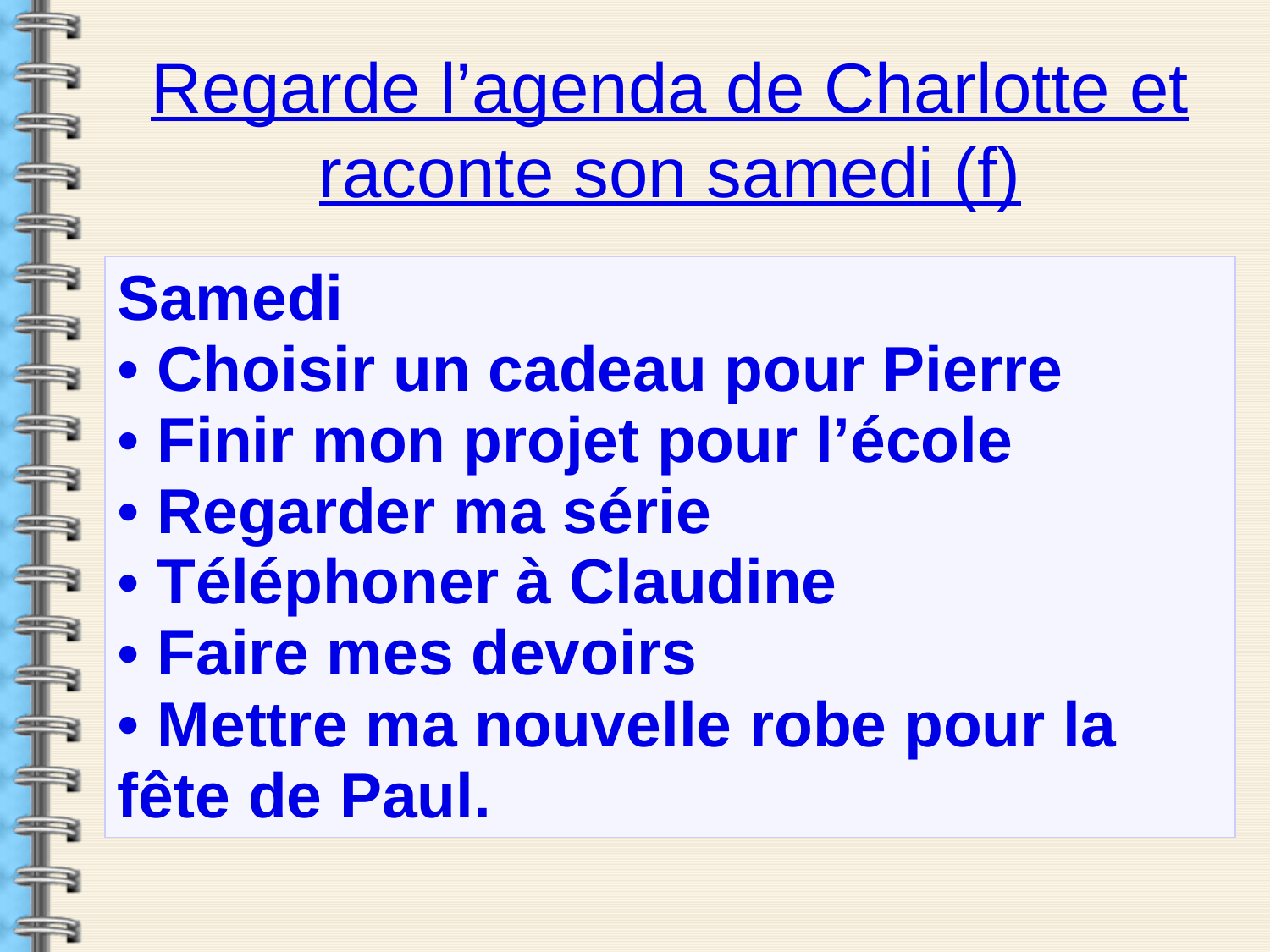

Regarde l’agenda de Charlotte et raconte son samedi (f)

| Samedi Choisir un cadeau pour Pierre Finir mon projet pour l’école Regarder ma série Téléphoner à Claudine Faire mes devoirs Mettre ma nouvelle robe pour la fête de Paul. |
| --- |